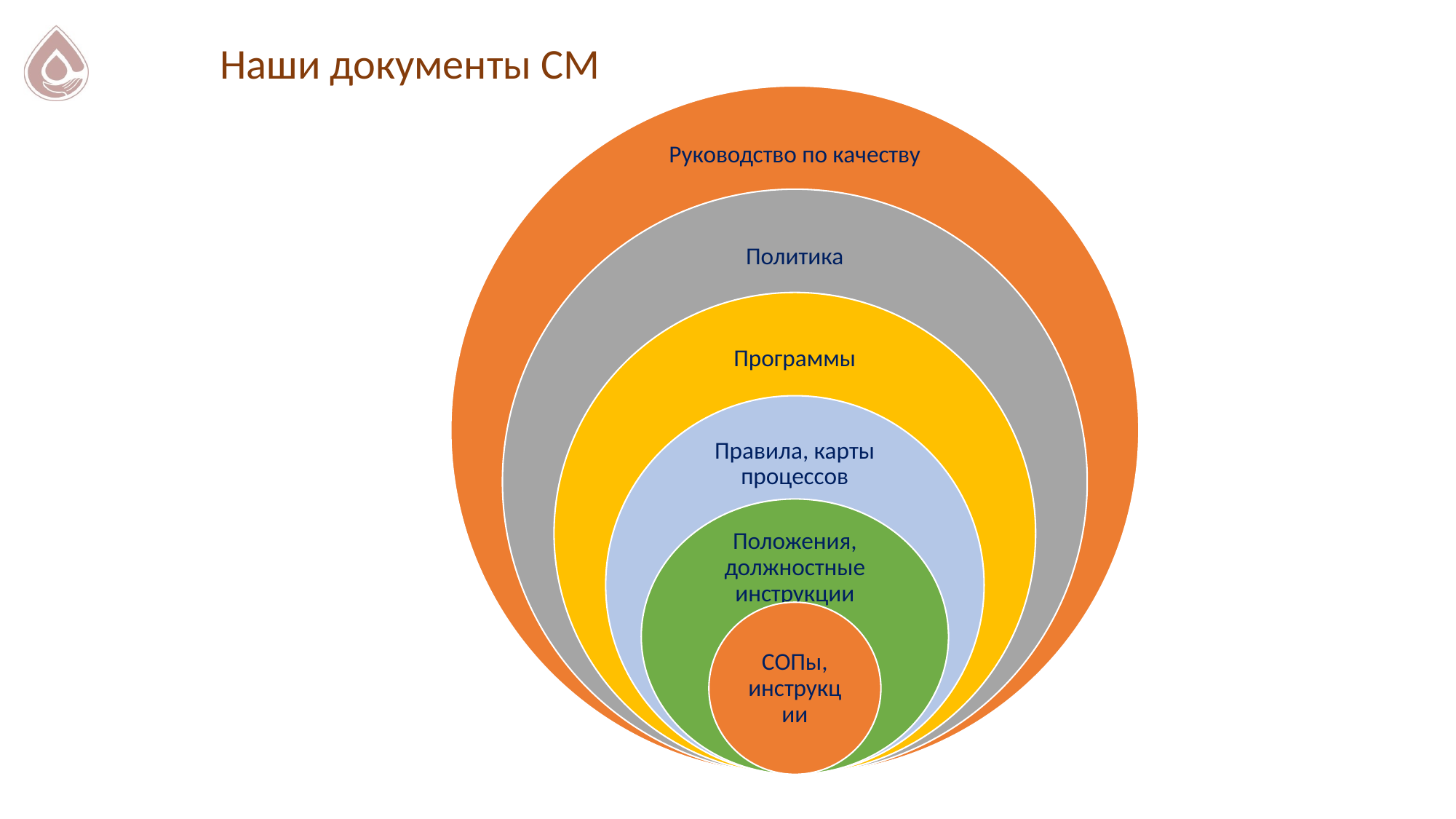

Наши документы СМ
Руководство по качеству
Политика
Программы
Правила, карты процессов
Положения, должностные инструкции
СОПы, инструкции